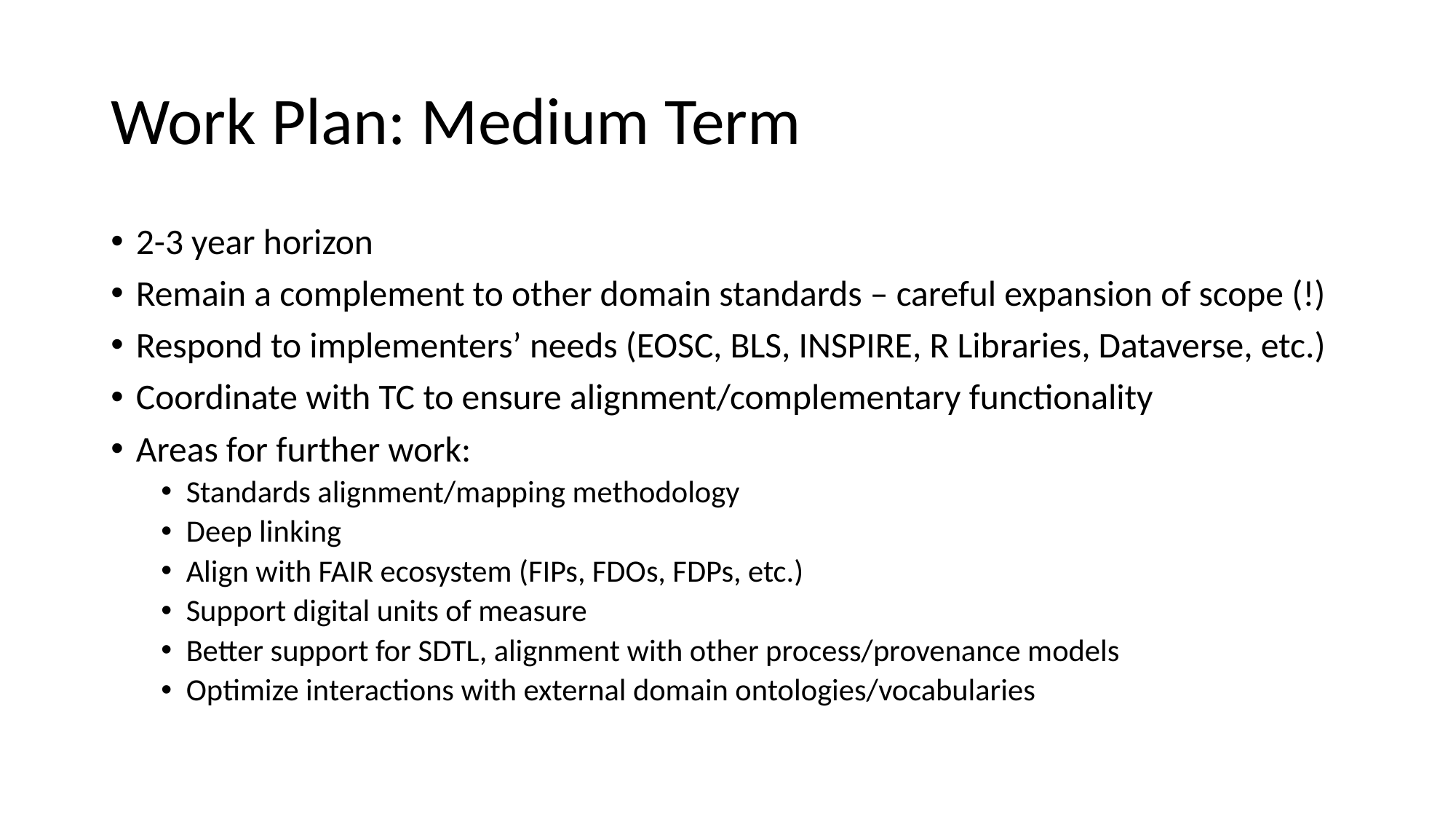

# Work Plan: Medium Term
2-3 year horizon
Remain a complement to other domain standards – careful expansion of scope (!)
Respond to implementers’ needs (EOSC, BLS, INSPIRE, R Libraries, Dataverse, etc.)
Coordinate with TC to ensure alignment/complementary functionality
Areas for further work:
Standards alignment/mapping methodology
Deep linking
Align with FAIR ecosystem (FIPs, FDOs, FDPs, etc.)
Support digital units of measure
Better support for SDTL, alignment with other process/provenance models
Optimize interactions with external domain ontologies/vocabularies